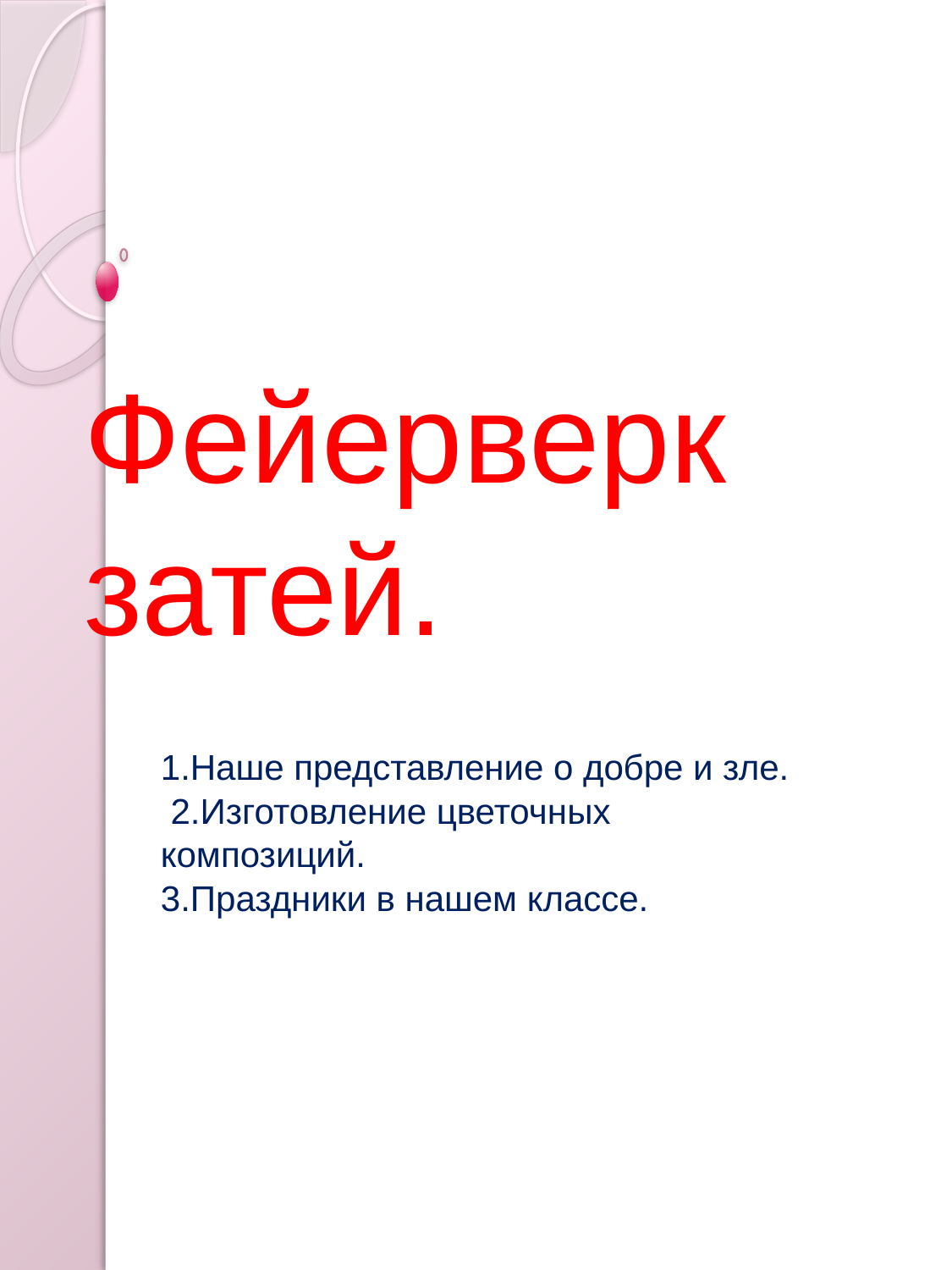

# Фейерверк затей.
1.Наше представление о добре и зле.
 2.Изготовление цветочных композиций.
3.Праздники в нашем классе.